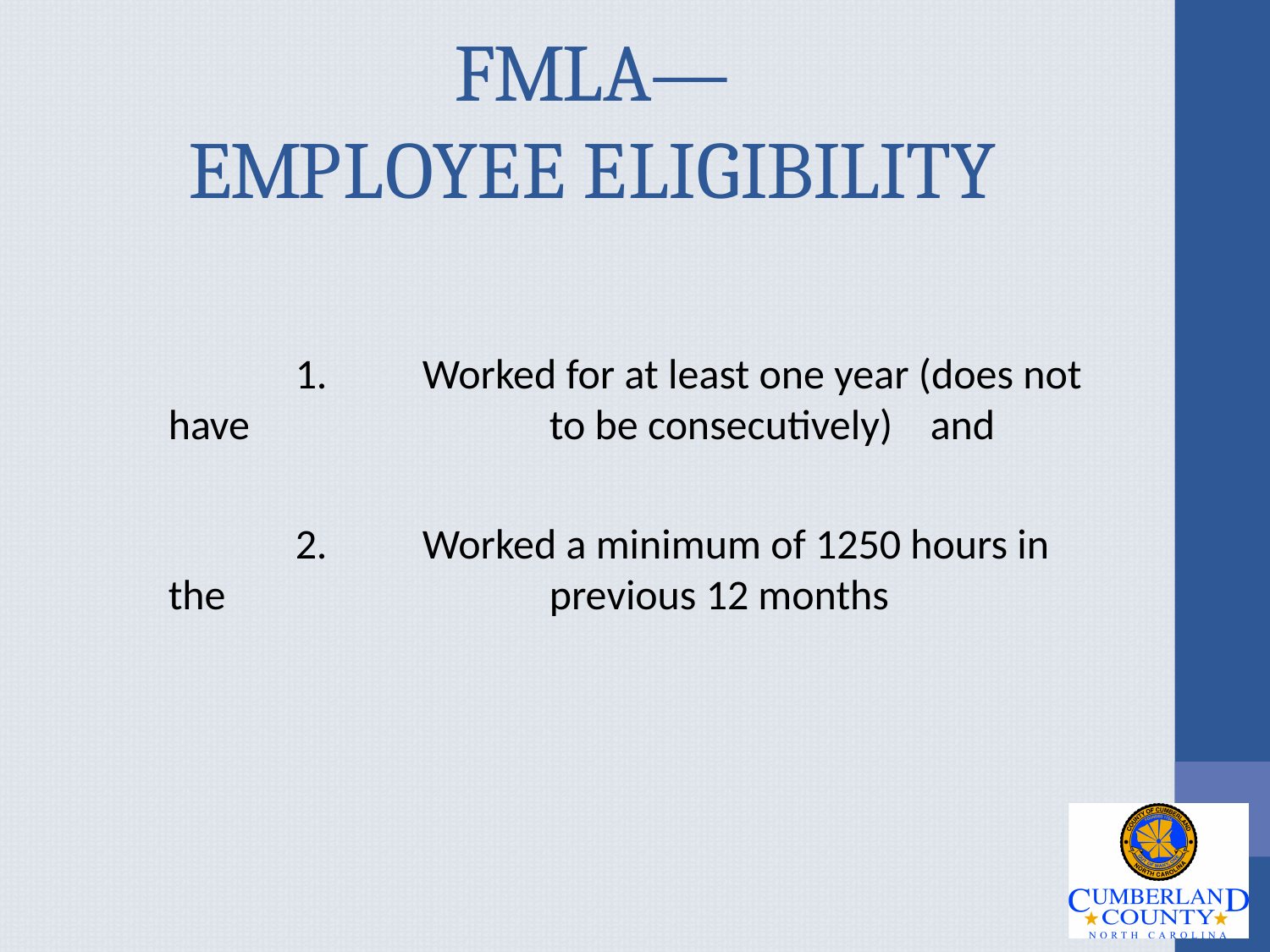

# FMLA— EMPLOYEE ELIGIBILITY

	1.	Worked for at least one year (does not have 			to be consecutively)	and

	2. 	Worked a minimum of 1250 hours in the 			previous 12 months